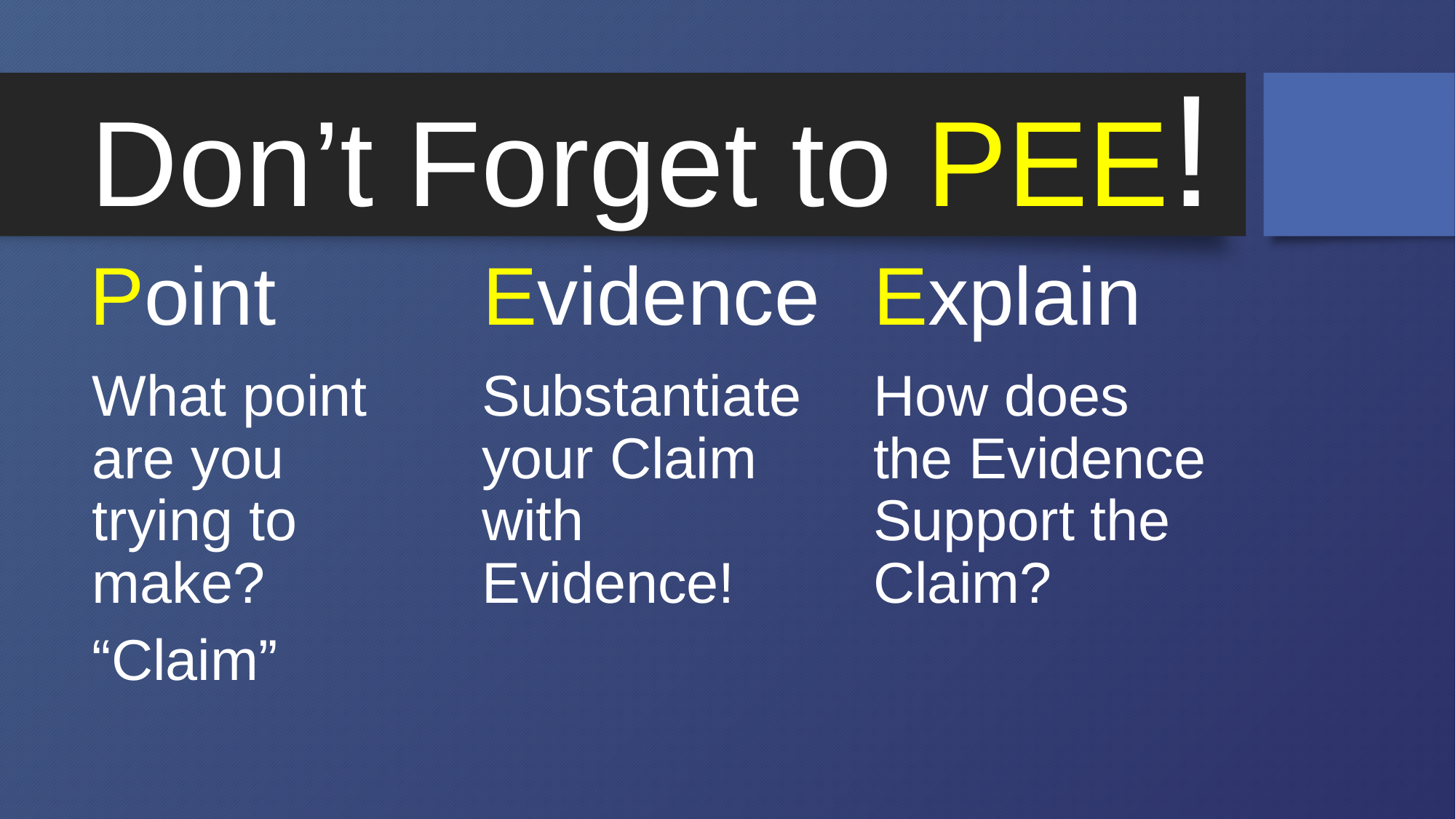

# Don’t Forget to PEE!
Point
Evidence
Explain
What point are you trying to make?
“Claim”
Substantiate your Claim with Evidence!
How does the Evidence Support the Claim?